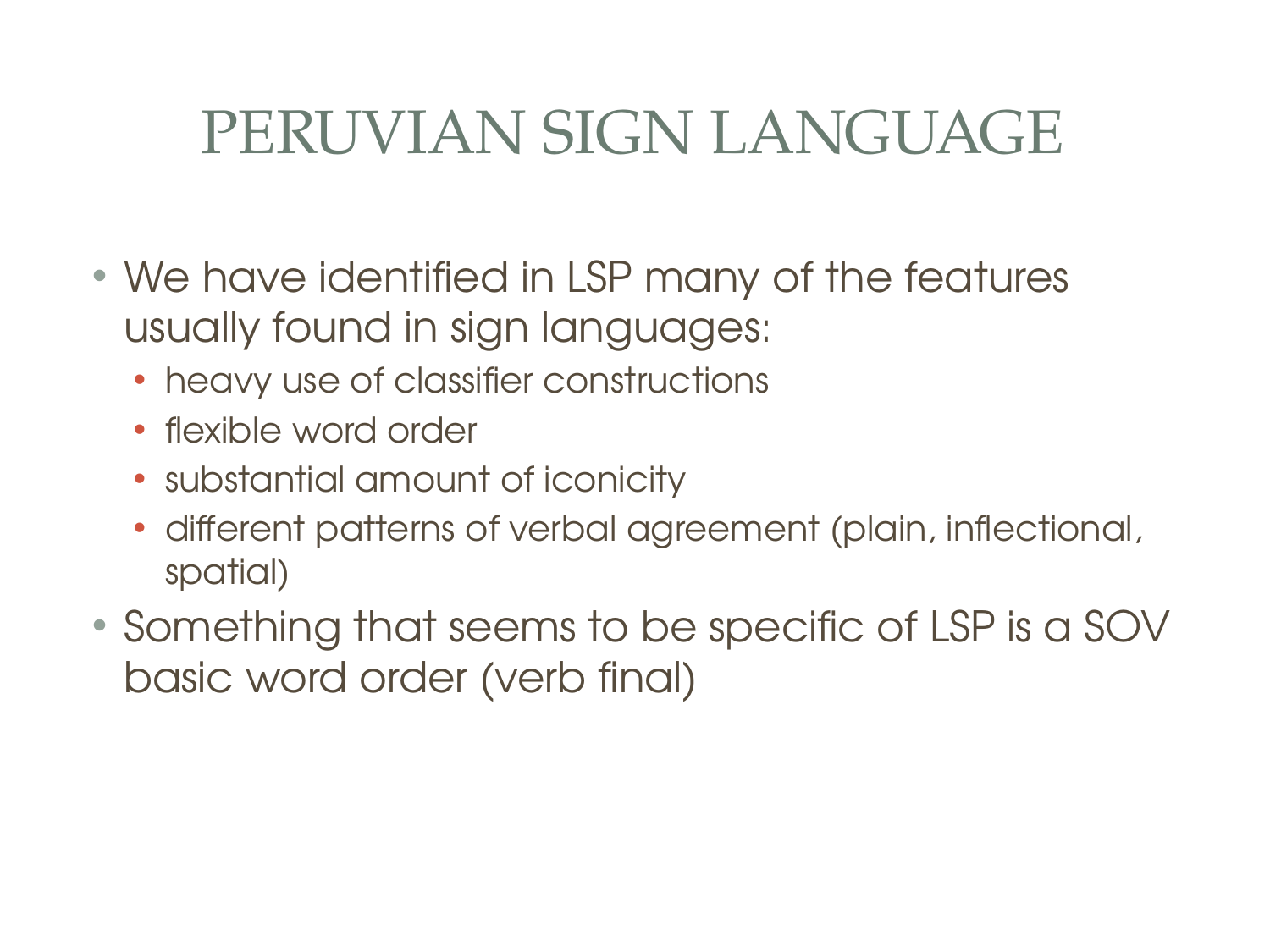

# Peruvian sign language
We have identified in LSP many of the features usually found in sign languages:
heavy use of classifier constructions
flexible word order
substantial amount of iconicity
different patterns of verbal agreement (plain, inflectional, spatial)
Something that seems to be specific of LSP is a SOV basic word order (verb final)